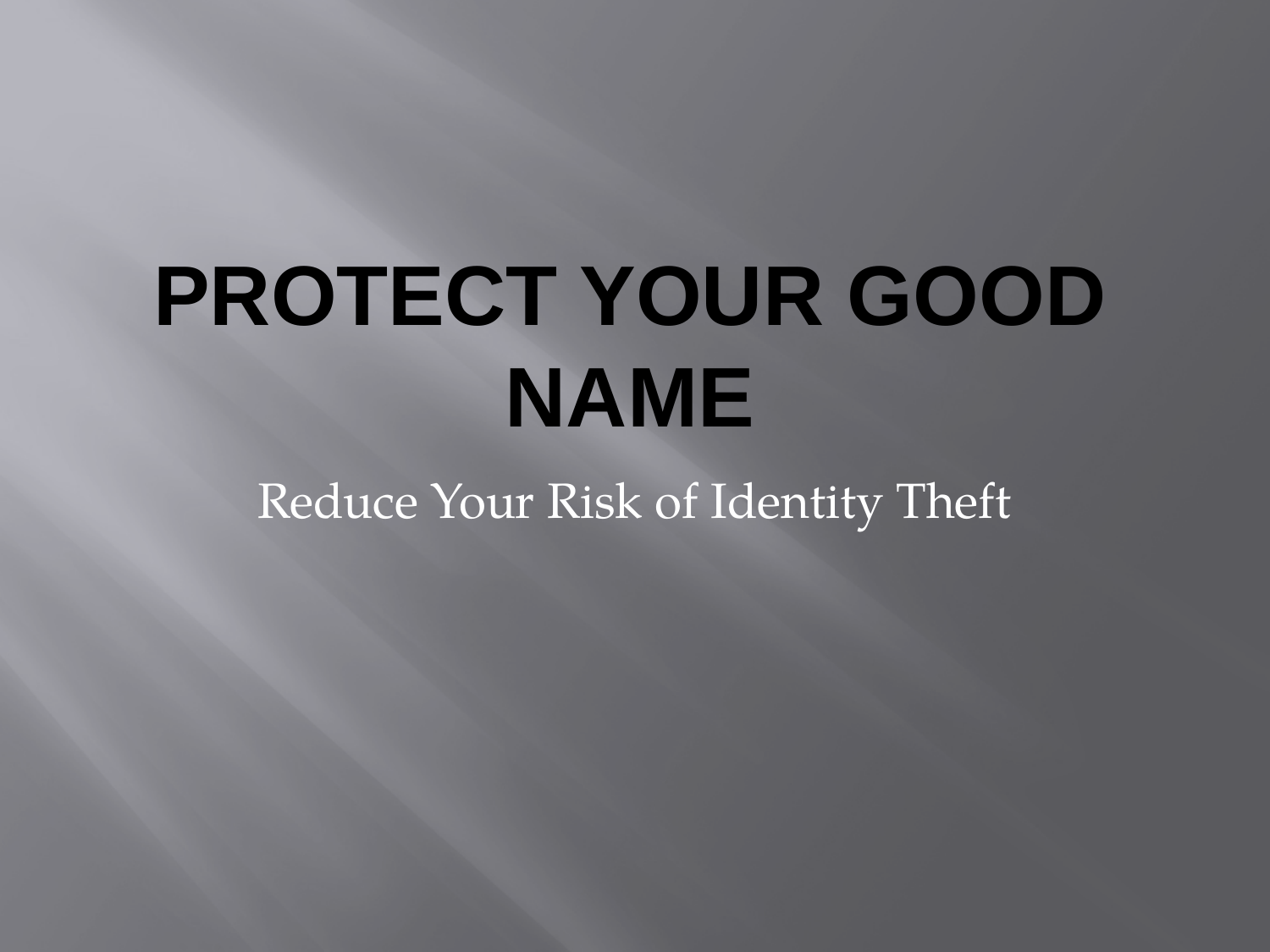

# Protect your Good Name
Reduce Your Risk of Identity Theft